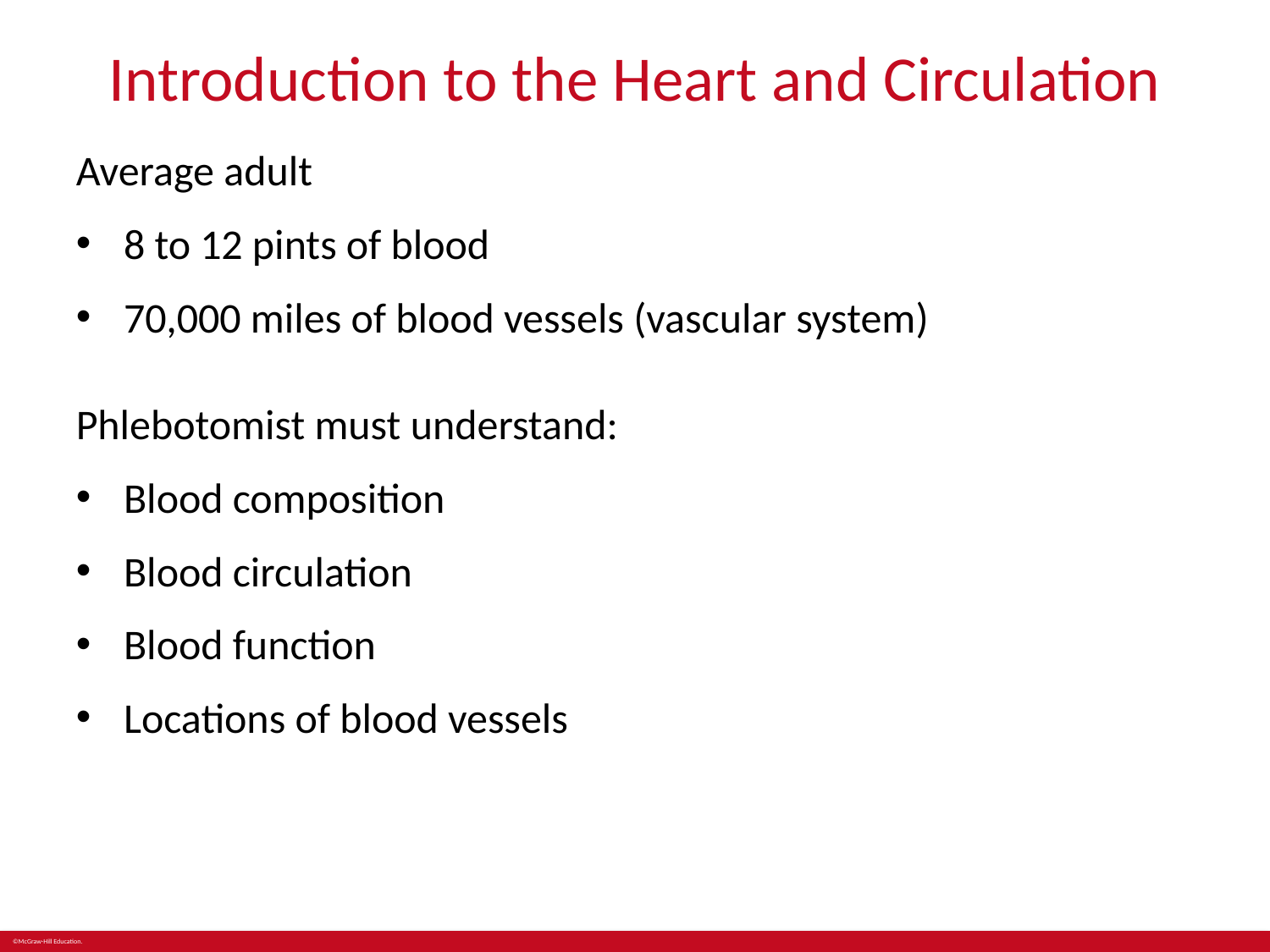

# Introduction to the Heart and Circulation
Average adult
8 to 12 pints of blood
70,000 miles of blood vessels (vascular system)
Phlebotomist must understand:
Blood composition
Blood circulation
Blood function
Locations of blood vessels